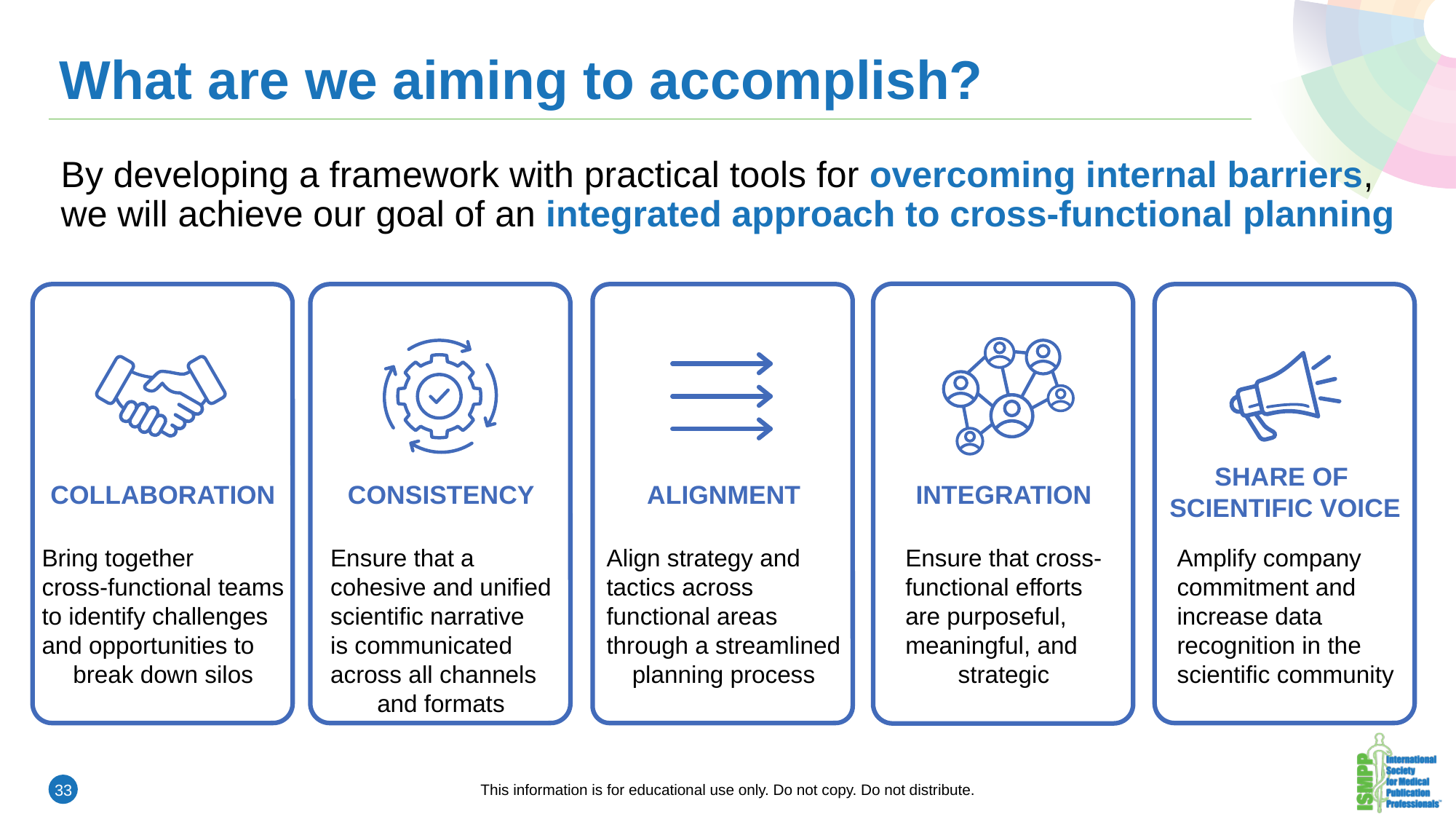

# What are we aiming to accomplish?
By developing a framework with practical tools for overcoming internal barriers, we will achieve our goal of an integrated approach to cross-functional planning

SHARE OF
SCIENTIFIC VOICE
COLLABORATION
CONSISTENCY
ALIGNMENT
INTEGRATION
Bring together
cross-functional teams
to identify challenges
and opportunities to
break down silos
Ensure that a
cohesive and unified
scientific narrative
is communicated
across all channels
and formats
Align strategy and
tactics across
functional areas
through a streamlined
planning process
Ensure that cross-
functional efforts
are purposeful,
meaningful, and
strategic
Amplify company
commitment and
increase data
recognition in the
scientific community
33
This information is for educational use only. Do not copy. Do not distribute.